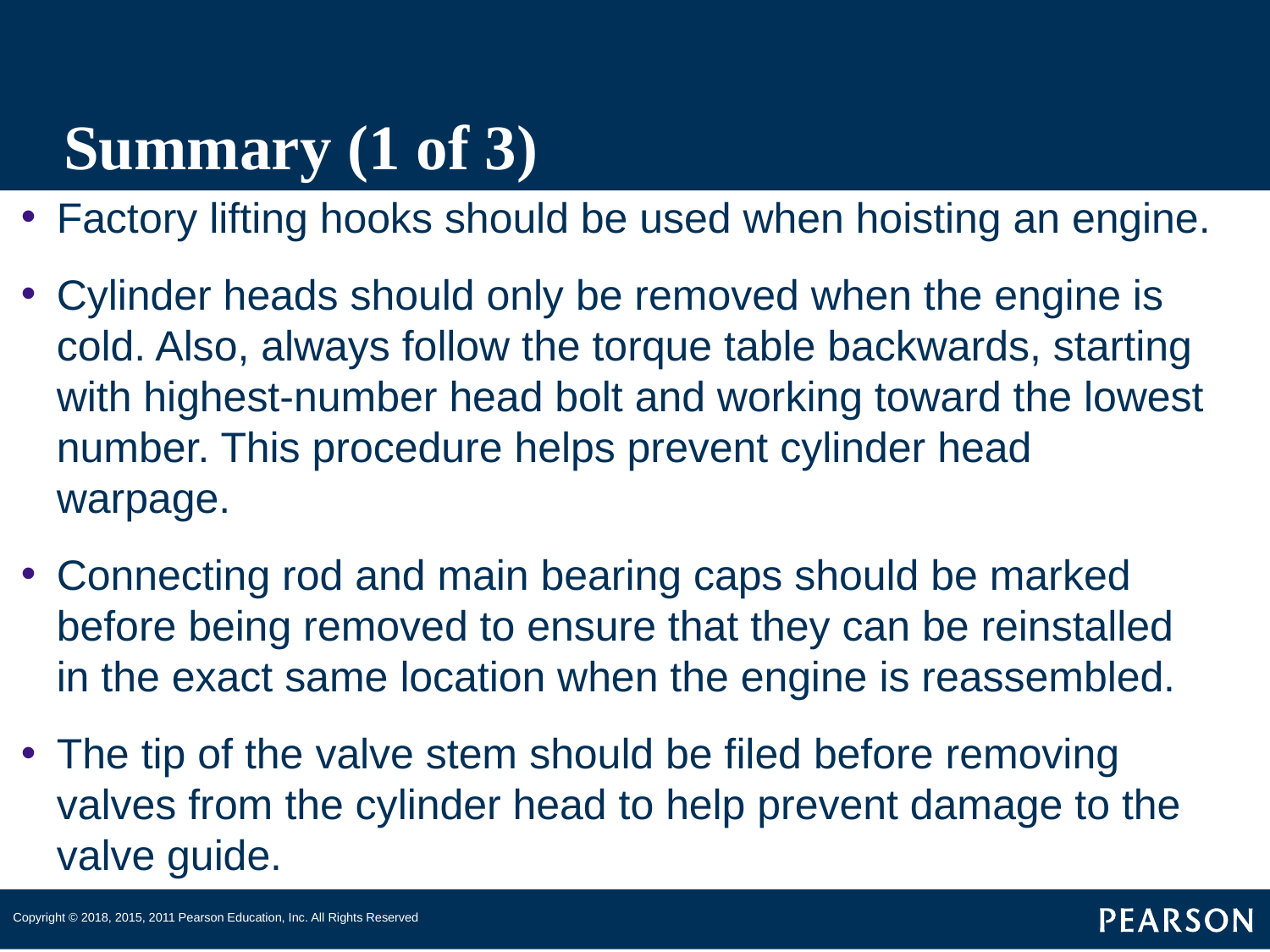

# Summary (1 of 3)
Factory lifting hooks should be used when hoisting an engine.
Cylinder heads should only be removed when the engine is cold. Also, always follow the torque table backwards, starting with highest-number head bolt and working toward the lowest number. This procedure helps prevent cylinder head warpage.
Connecting rod and main bearing caps should be marked before being removed to ensure that they can be reinstalled in the exact same location when the engine is reassembled.
The tip of the valve stem should be filed before removing valves from the cylinder head to help prevent damage to the valve guide.